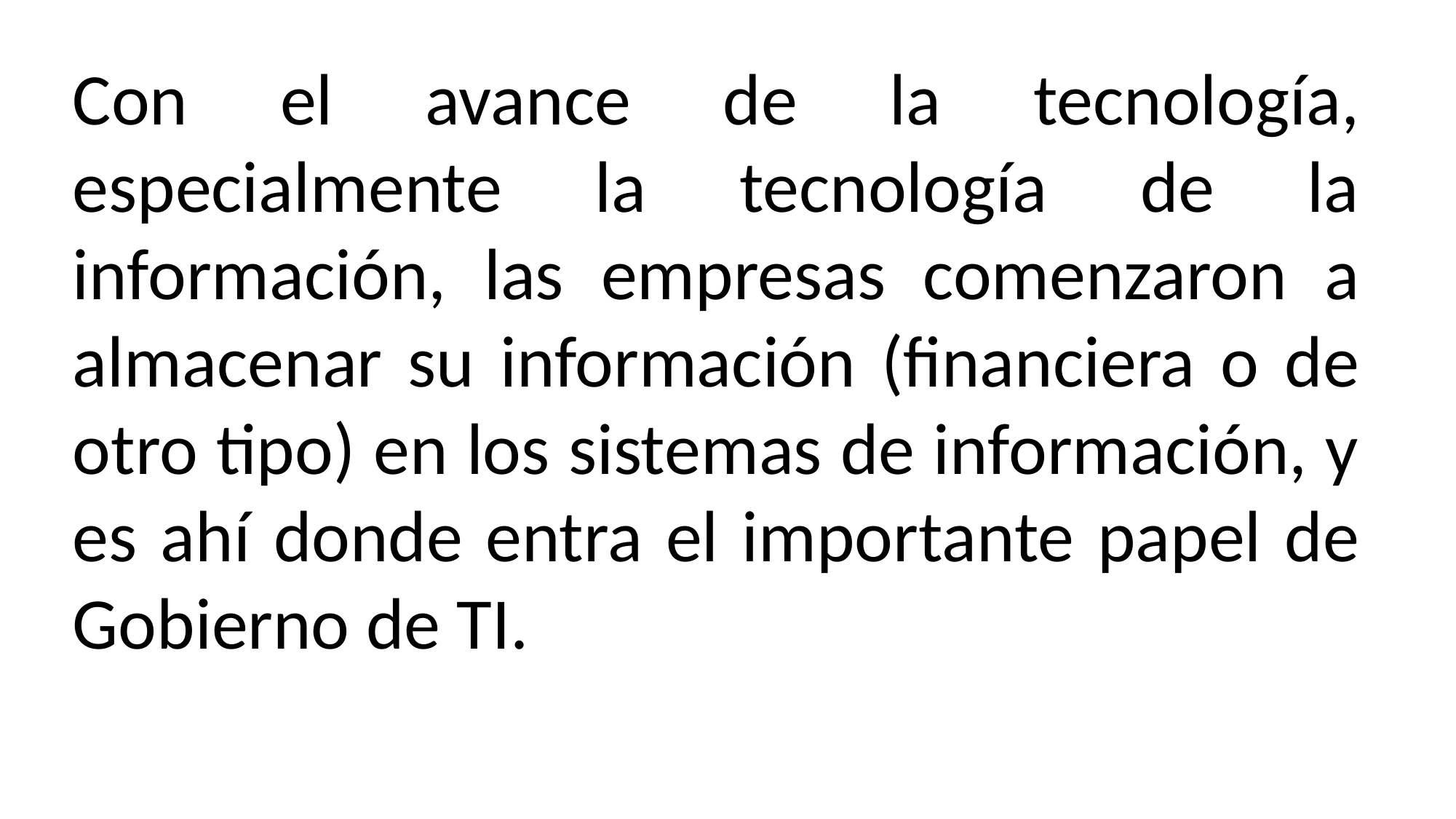

Con el avance de la tecnología, especialmente la tecnología de la información, las empresas comenzaron a almacenar su información (financiera o de otro tipo) en los sistemas de información, y es ahí donde entra el importante papel de Gobierno de TI.